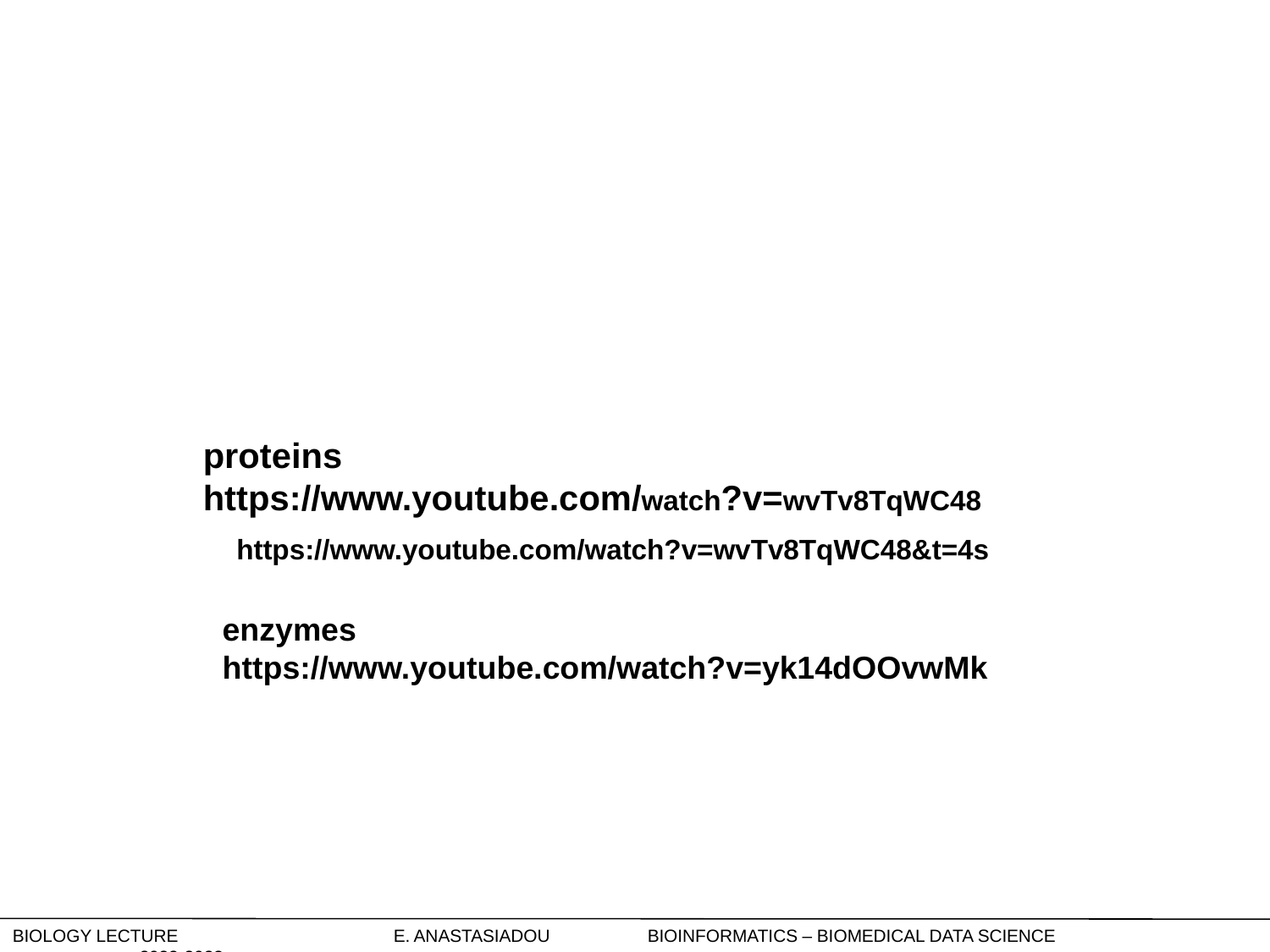

proteins
https://www.youtube.com/watch?v=wvTv8TqWC48
https://www.youtube.com/watch?v=wvTv8TqWC48&t=4s
enzymes
https://www.youtube.com/watch?v=yk14dOOvwMk
Biology Lecture		E. Anastasiadou	Bioinformatics – Biomedical Data Science		2022-2023